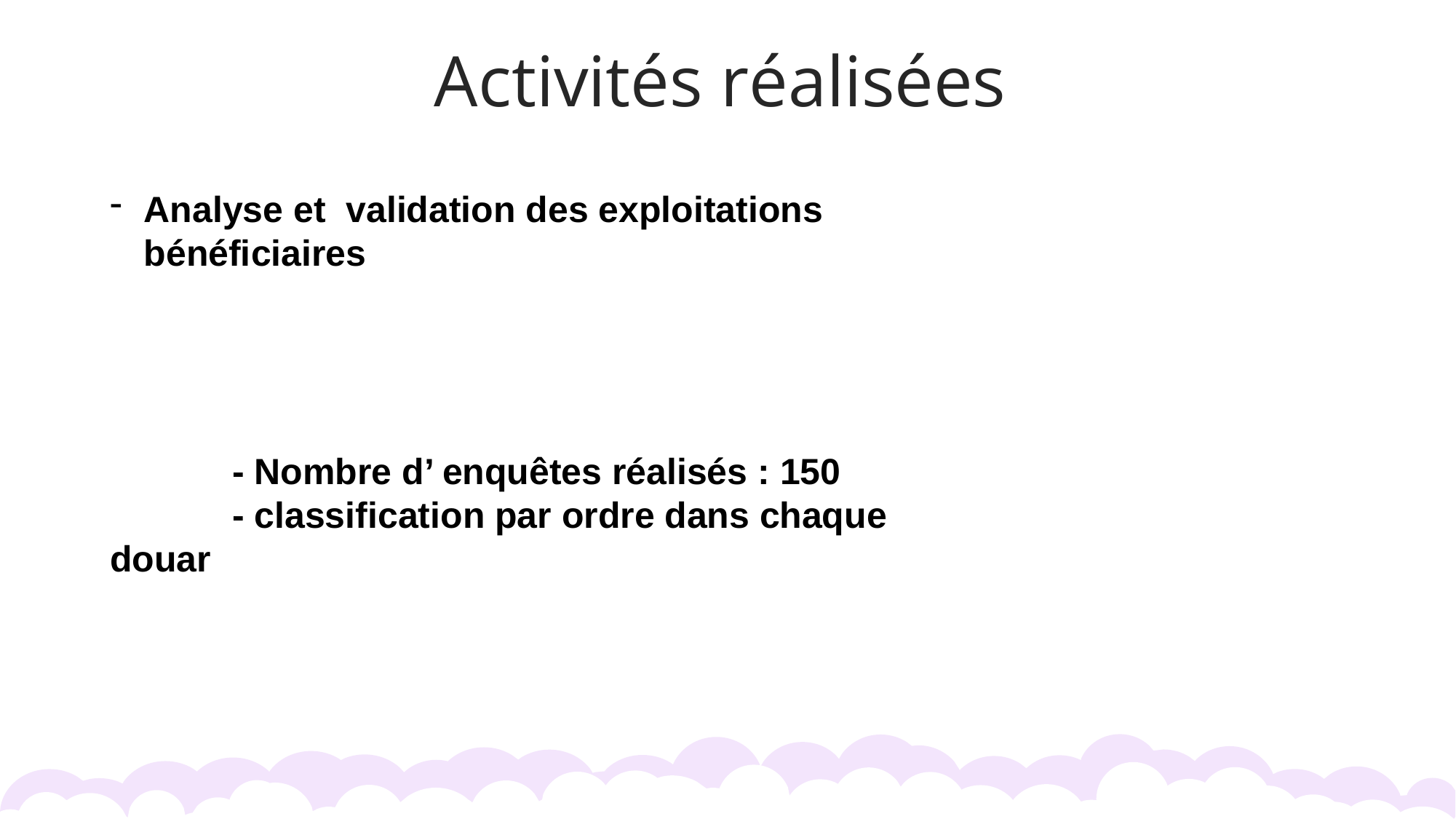

Activités réalisées
Analyse et  validation des exploitations bénéficiaires

            - Nombre d’ enquêtes réalisés : 150
            - classification par ordre dans chaque douar